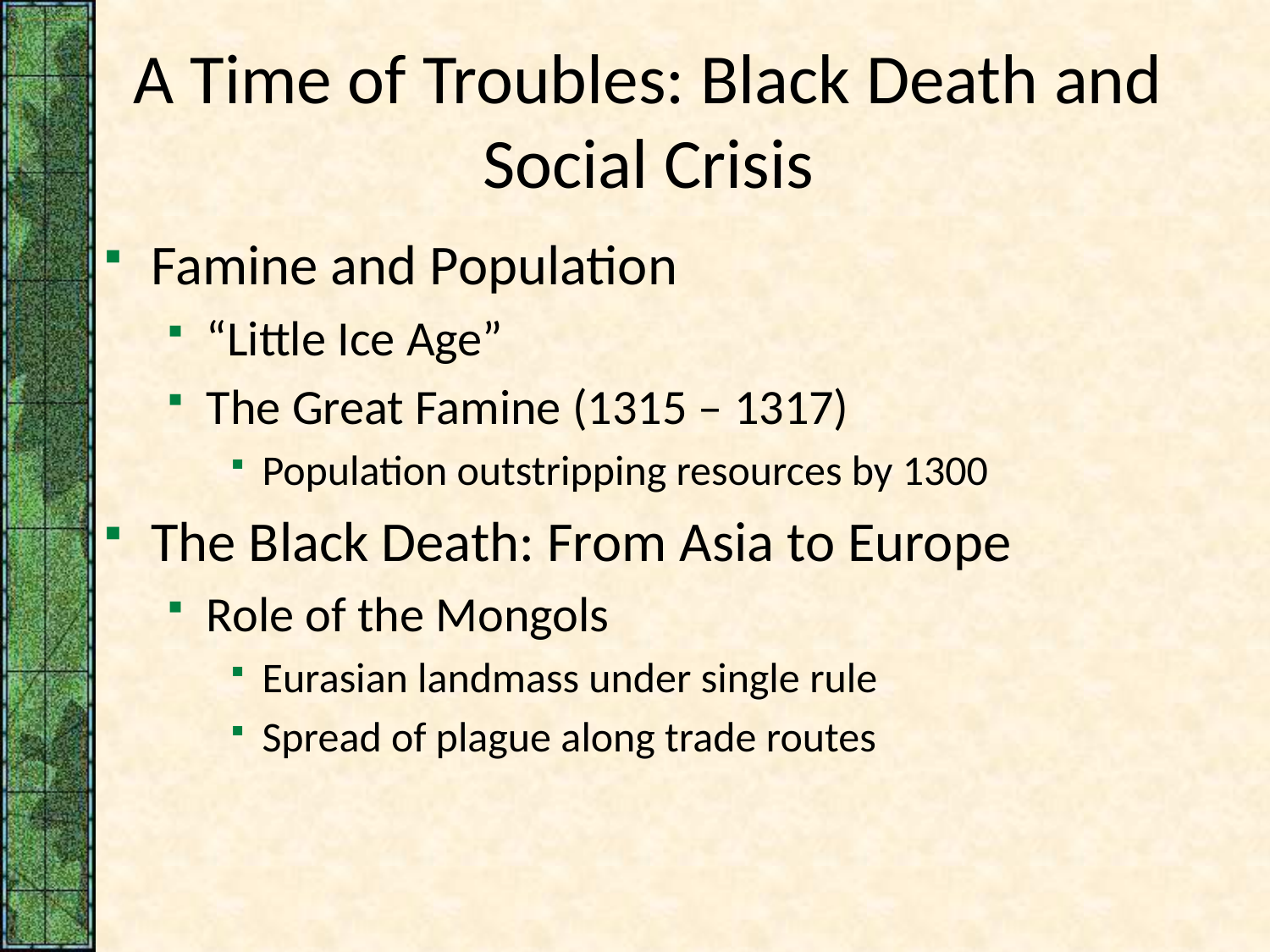

# A Time of Troubles: Black Death and Social Crisis
Famine and Population
“Little Ice Age”
The Great Famine (1315 – 1317)
Population outstripping resources by 1300
The Black Death: From Asia to Europe
Role of the Mongols
Eurasian landmass under single rule
Spread of plague along trade routes